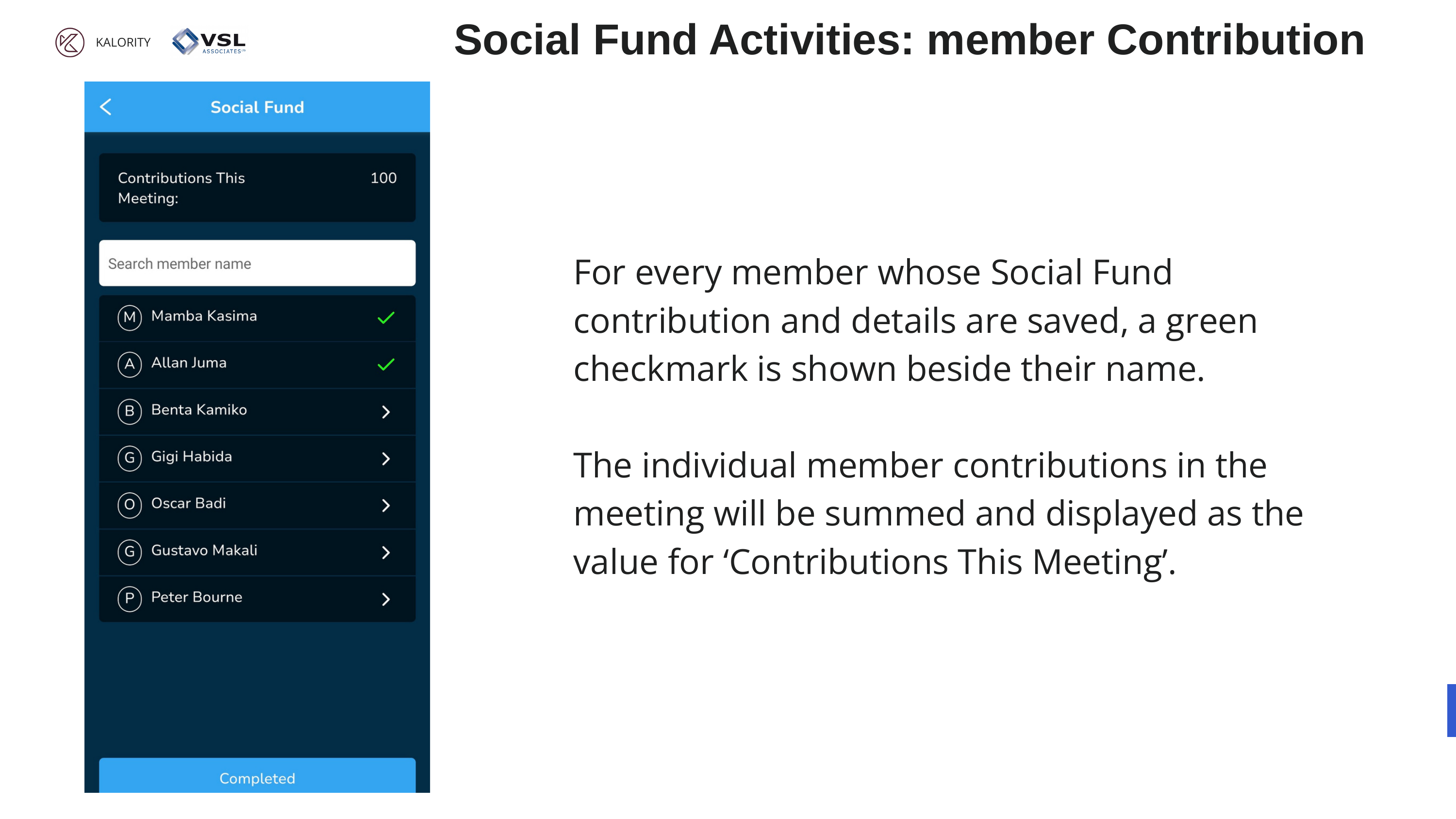

Social Fund Activities: member Contribution

KALORITY

For every member whose Social Fund contribution and details are saved, a green checkmark is shown beside their name.

The individual member contributions in the meeting will be summed and displayed as the value for ‘Contributions This Meeting’.